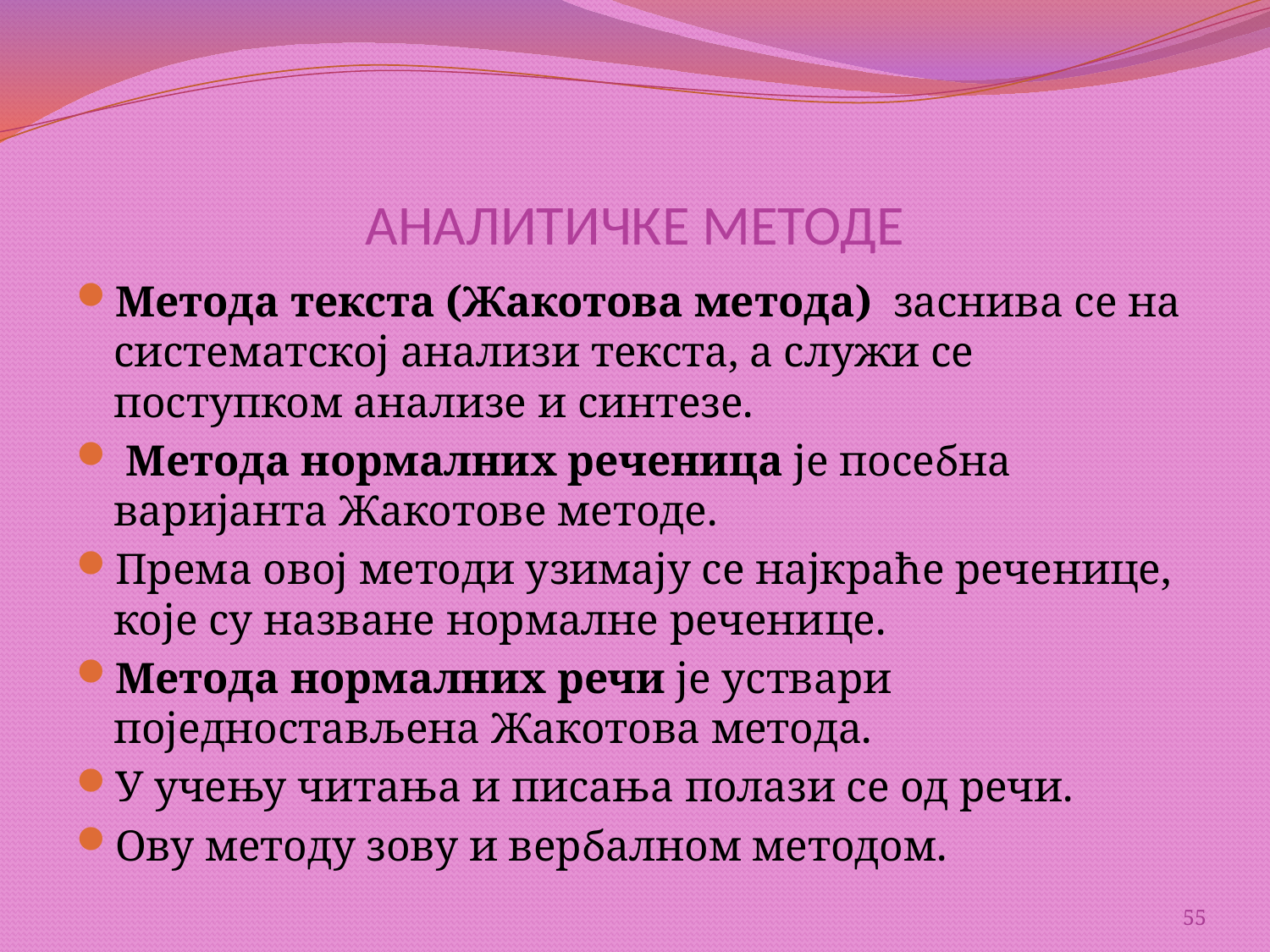

# АНАЛИТИЧКЕ МЕТОДЕ
Метода текста (Жакотова метода)  заснива се на систематској анализи текста, а служи се поступком анализе и синтезе.
 Метода нормалних реченица је посебна варијанта Жакотове методе.
Према овој методи узимају се најкраће реченице, које су назване нормалне реченице.
Метода нормалних речи је уствари поједностављена Жакотова метода.
У учењу читања и писања полази се од речи.
Ову методу зову и вербалном методом.

55